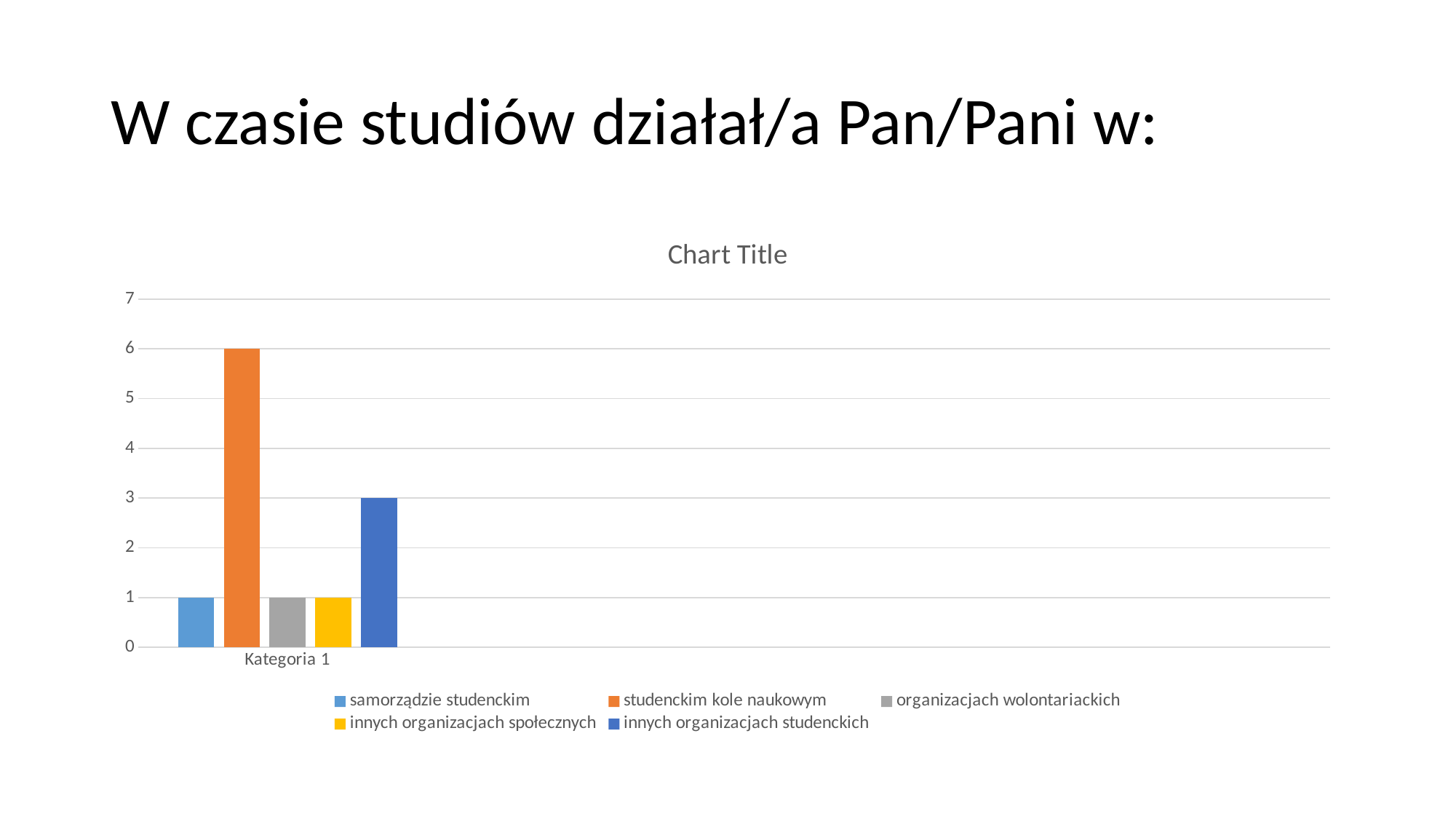

# W czasie studiów działał/a Pan/Pani w:

### Chart:

| Category | samorządzie studenckim | studenckim kole naukowym | organizacjach wolontariackich | innych organizacjach społecznych | innych organizacjach studenckich |
|---|---|---|---|---|---|
| Kategoria 1 | 1.0 | 6.0 | 1.0 | 1.0 | 3.0 |